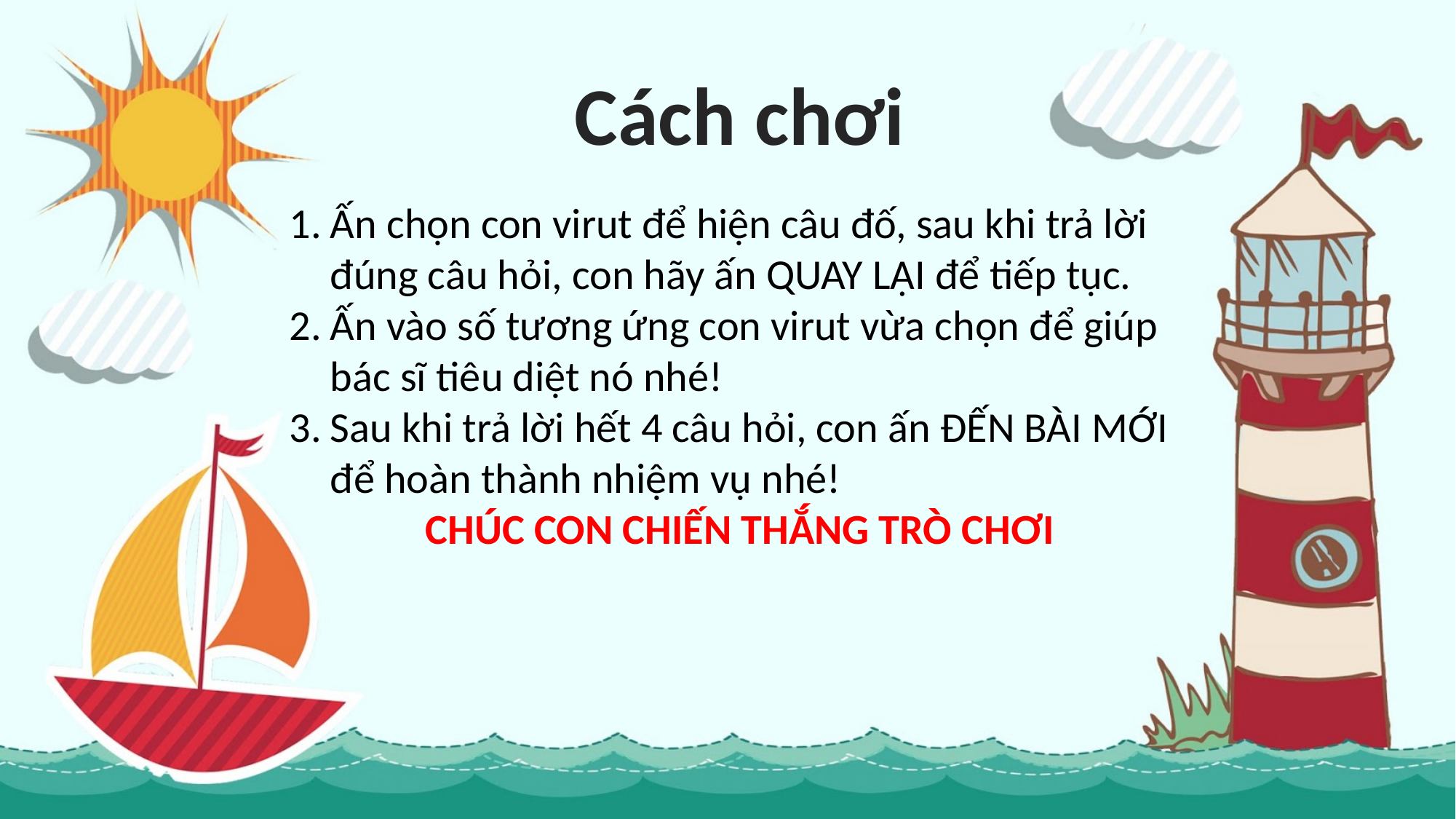

Cách chơi
Ấn chọn con virut để hiện câu đố, sau khi trả lời đúng câu hỏi, con hãy ấn QUAY LẠI để tiếp tục.
Ấn vào số tương ứng con virut vừa chọn để giúp bác sĩ tiêu diệt nó nhé!
Sau khi trả lời hết 4 câu hỏi, con ấn ĐẾN BÀI MỚI để hoàn thành nhiệm vụ nhé!
CHÚC CON CHIẾN THẮNG TRÒ CHƠI